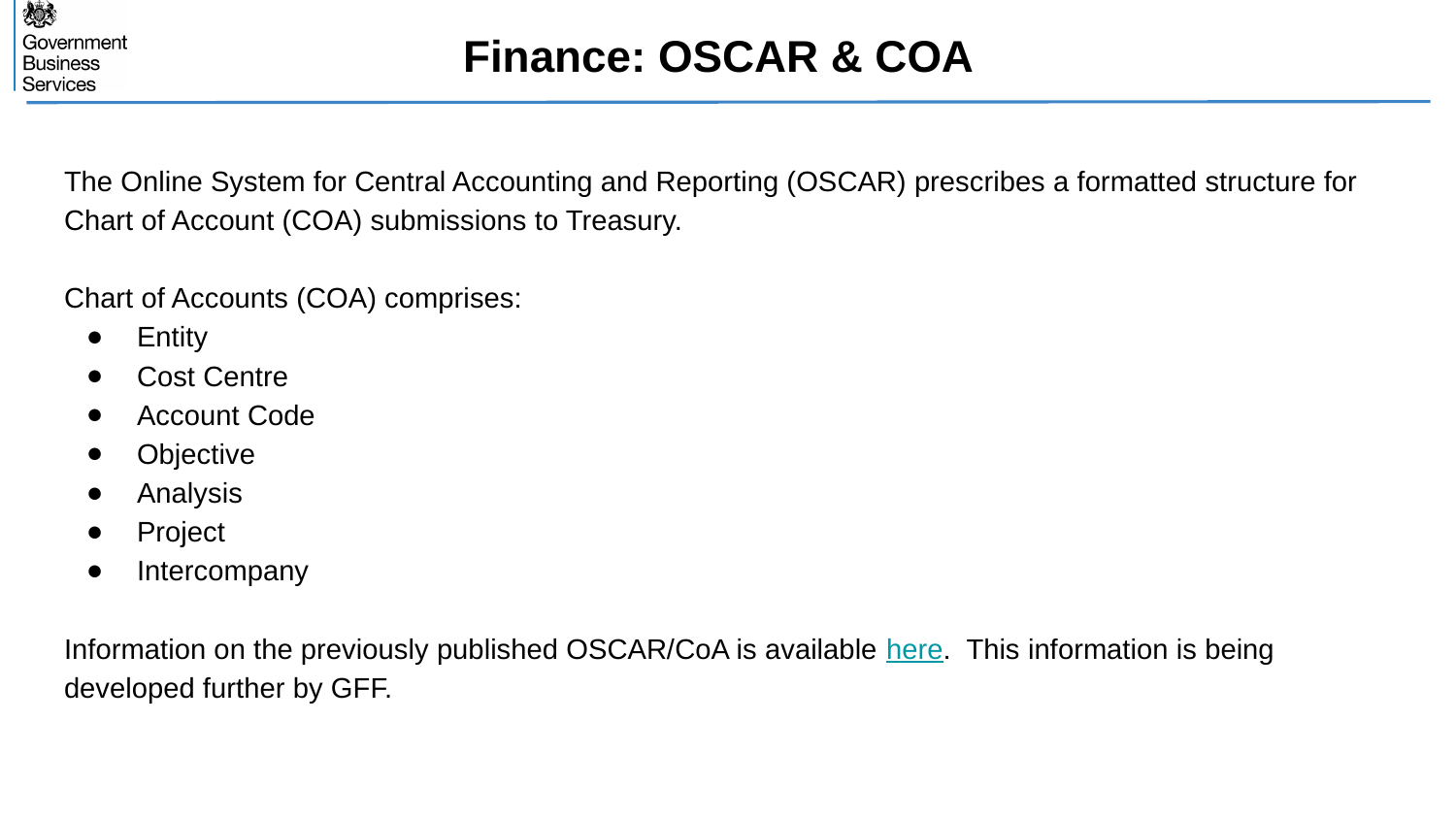

# Finance: OSCAR & COA
The Online System for Central Accounting and Reporting (OSCAR) prescribes a formatted structure for Chart of Account (COA) submissions to Treasury.

Chart of Accounts (COA) comprises:
Entity
Cost Centre
Account Code
Objective
Analysis
Project
Intercompany

Information on the previously published OSCAR/CoA is available here.  This information is being developed further by GFF.